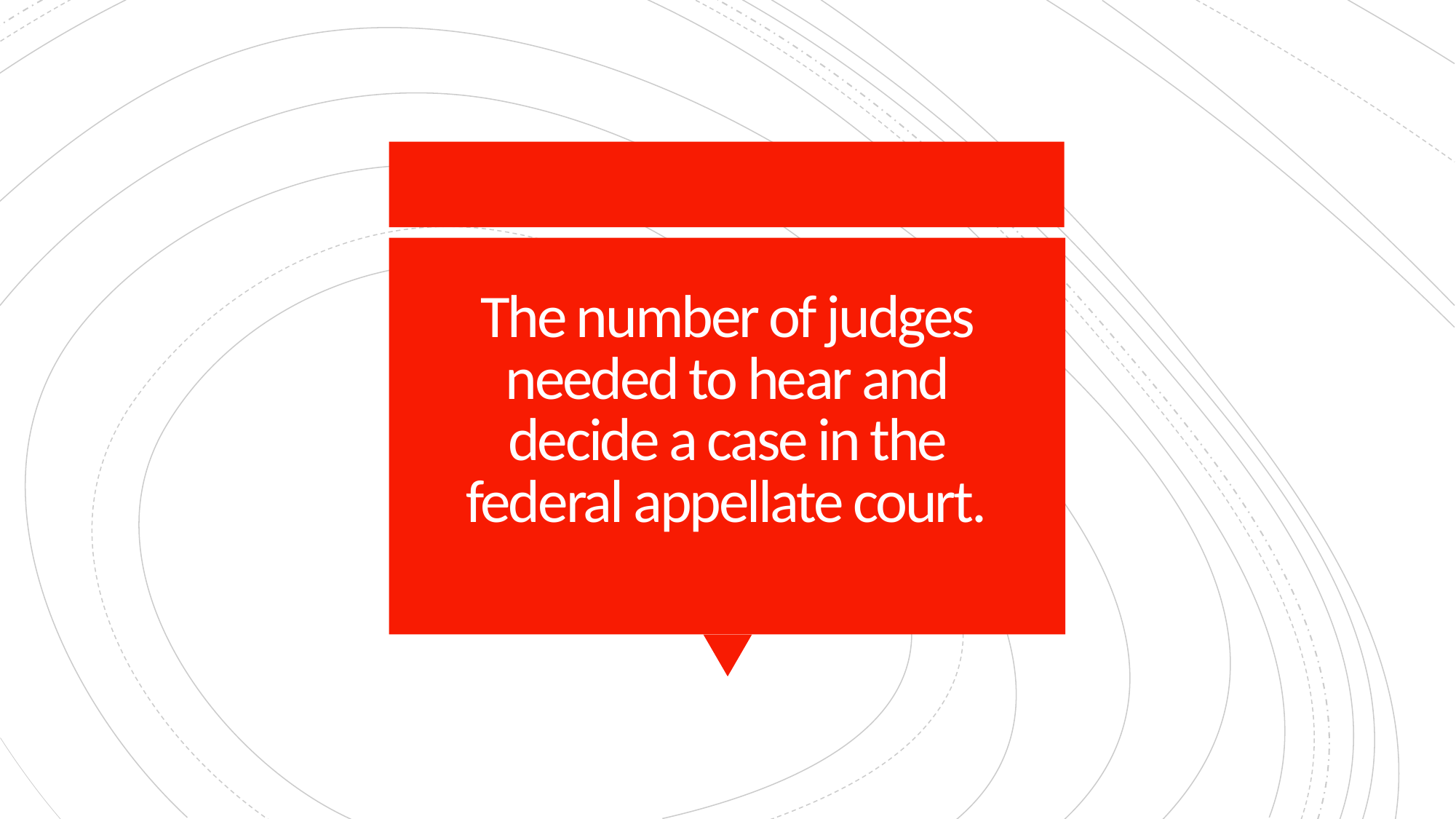

# The number of judges needed to hear and decide a case in the federal appellate court.